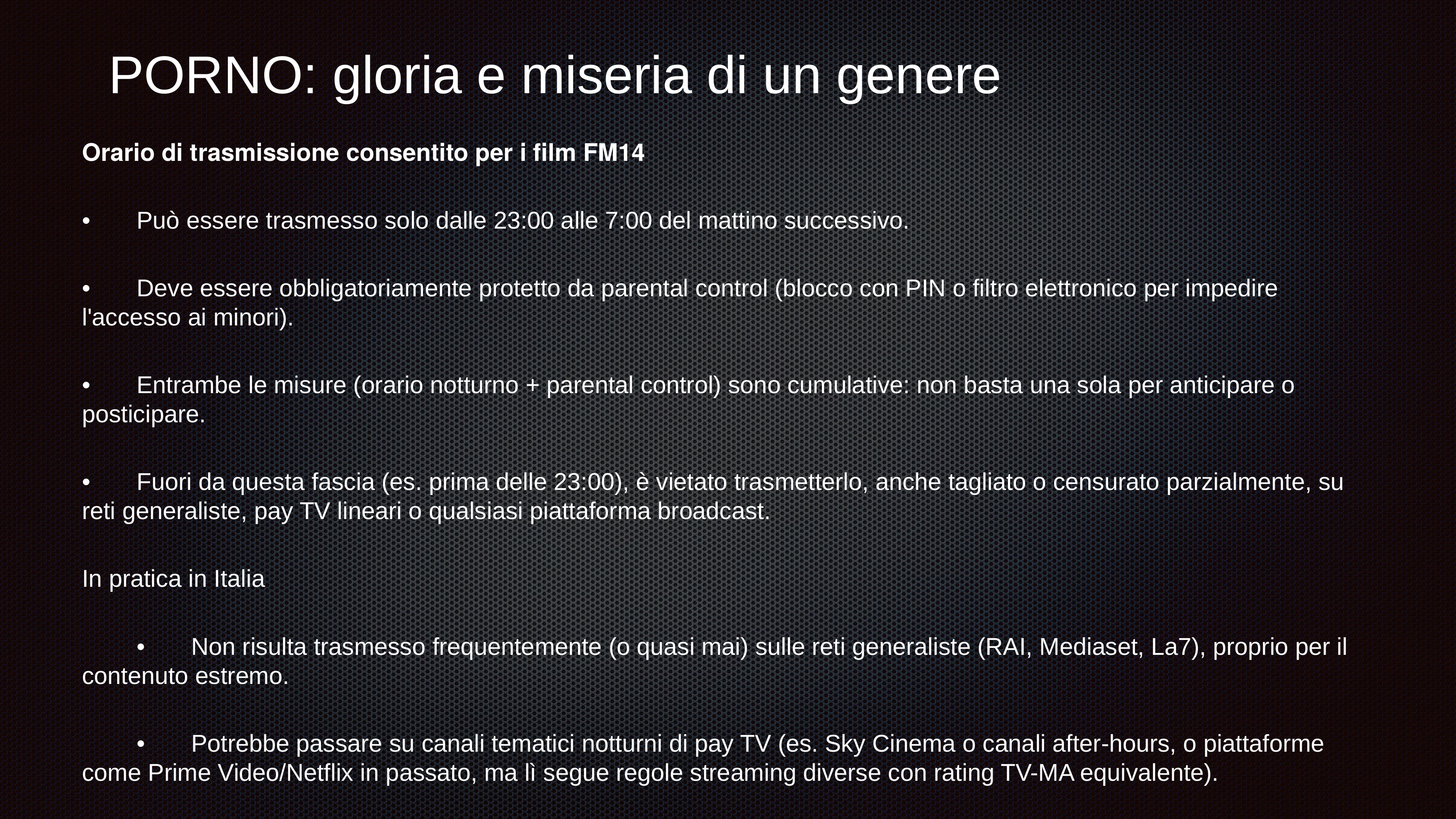

# PORNO: gloria e miseria di un genere
Orario di trasmissione consentito per i film FM14
•	Può essere trasmesso solo dalle 23:00 alle 7:00 del mattino successivo.
•	Deve essere obbligatoriamente protetto da parental control (blocco con PIN o filtro elettronico per impedire l'accesso ai minori).
•	Entrambe le misure (orario notturno + parental control) sono cumulative: non basta una sola per anticipare o posticipare.
•	Fuori da questa fascia (es. prima delle 23:00), è vietato trasmetterlo, anche tagliato o censurato parzialmente, su reti generaliste, pay TV lineari o qualsiasi piattaforma broadcast.
In pratica in Italia
	•	Non risulta trasmesso frequentemente (o quasi mai) sulle reti generaliste (RAI, Mediaset, La7), proprio per il contenuto estremo.
	•	Potrebbe passare su canali tematici notturni di pay TV (es. Sky Cinema o canali after-hours, o piattaforme come Prime Video/Netflix in passato, ma lì segue regole streaming diverse con rating TV-MA equivalente).
	•	Molte emittenti preferiscono evitarlo del tutto in chiaro per non rischiare sanzioni AGCOM o proteste (MOIGE, Comitato Media e Minori), anche se tecnicamente legale nella fascia notturna.
	•	È più comune su streaming (Netflix l'ha avuto in passato con rating TV-MA, Prime Video, MUBI ecc.), dove il parental control è gestito dall'utente.